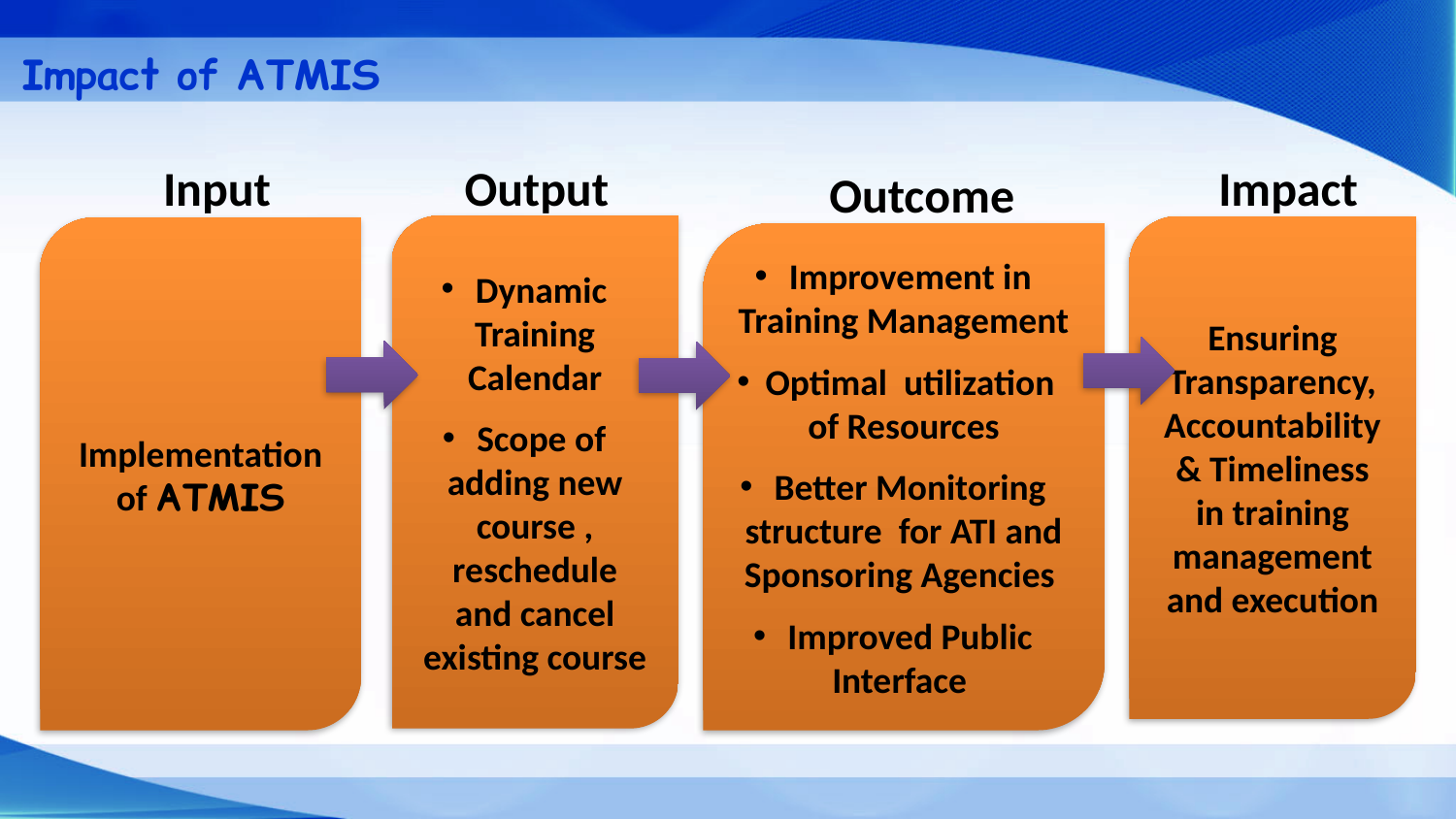

Impact of ATMIS
Input
Implementation of ATMIS
Output
Dynamic Training Calendar
Scope of adding new course , reschedule and cancel existing course
Impact
Ensuring Transparency, Accountability & Timeliness in training management and execution
Outcome
Improvement in Training Management
Optimal  utilization of Resources
Better Monitoring structure  for ATI and Sponsoring Agencies
Improved Public Interface